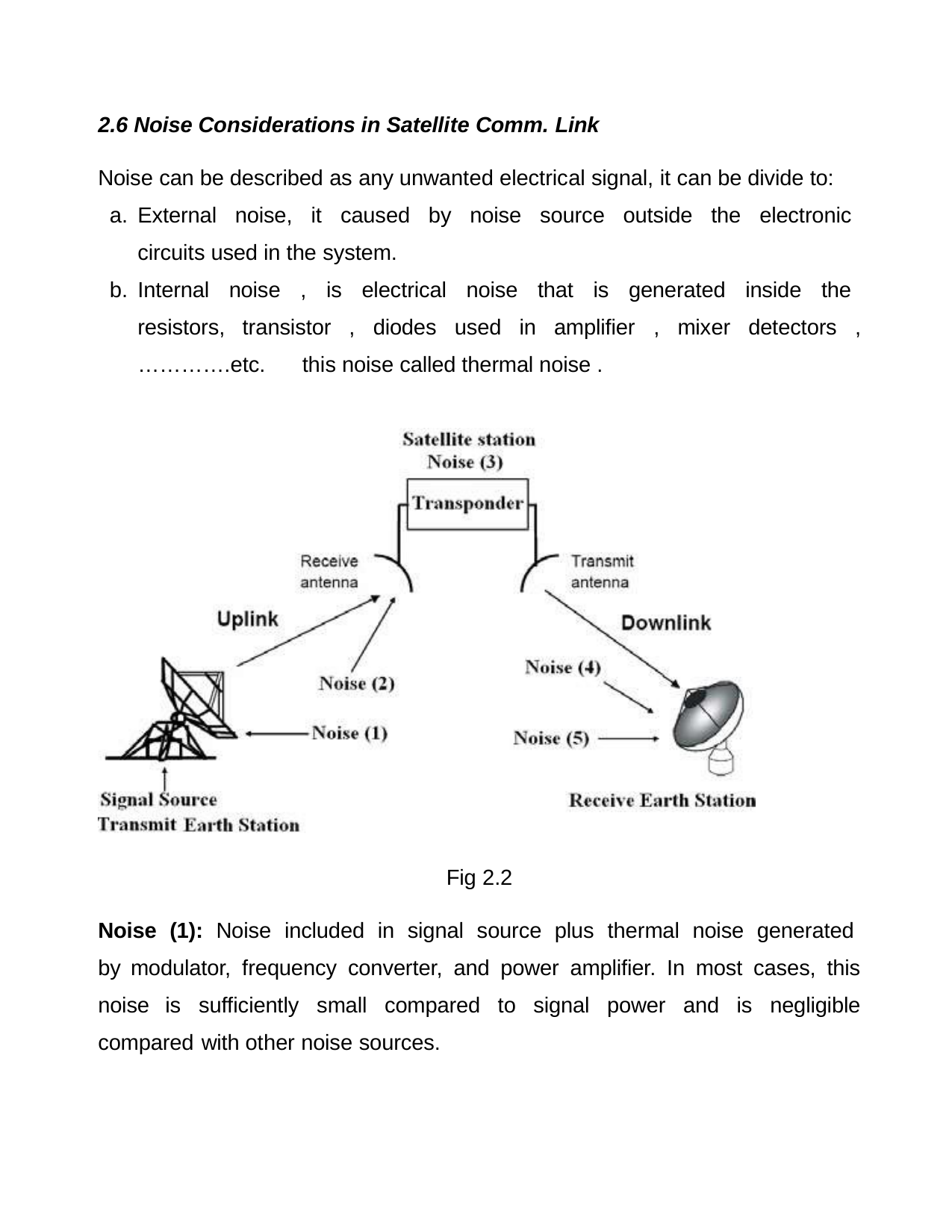

2.6 Noise Considerations in Satellite Comm. Link

Noise can be described as any unwanted electrical signal, it can be divide to:
External  noise,  it  caused  by  noise  source  outside  the  electronic  circuits used in the system.
Internal  noise  ,  is  electrical  noise  that  is  generated  inside  the  resistors, transistor , diodes used in amplifier , mixer detectors , ………….etc.      this noise called thermal noise .

Fig 2.2

Noise  (1):  Noise  included  in  signal  source  plus  thermal  noise  generated  by modulator, frequency converter, and power amplifier. In most cases, this noise is sufficiently small compared to signal power and is negligible compared with other noise sources.